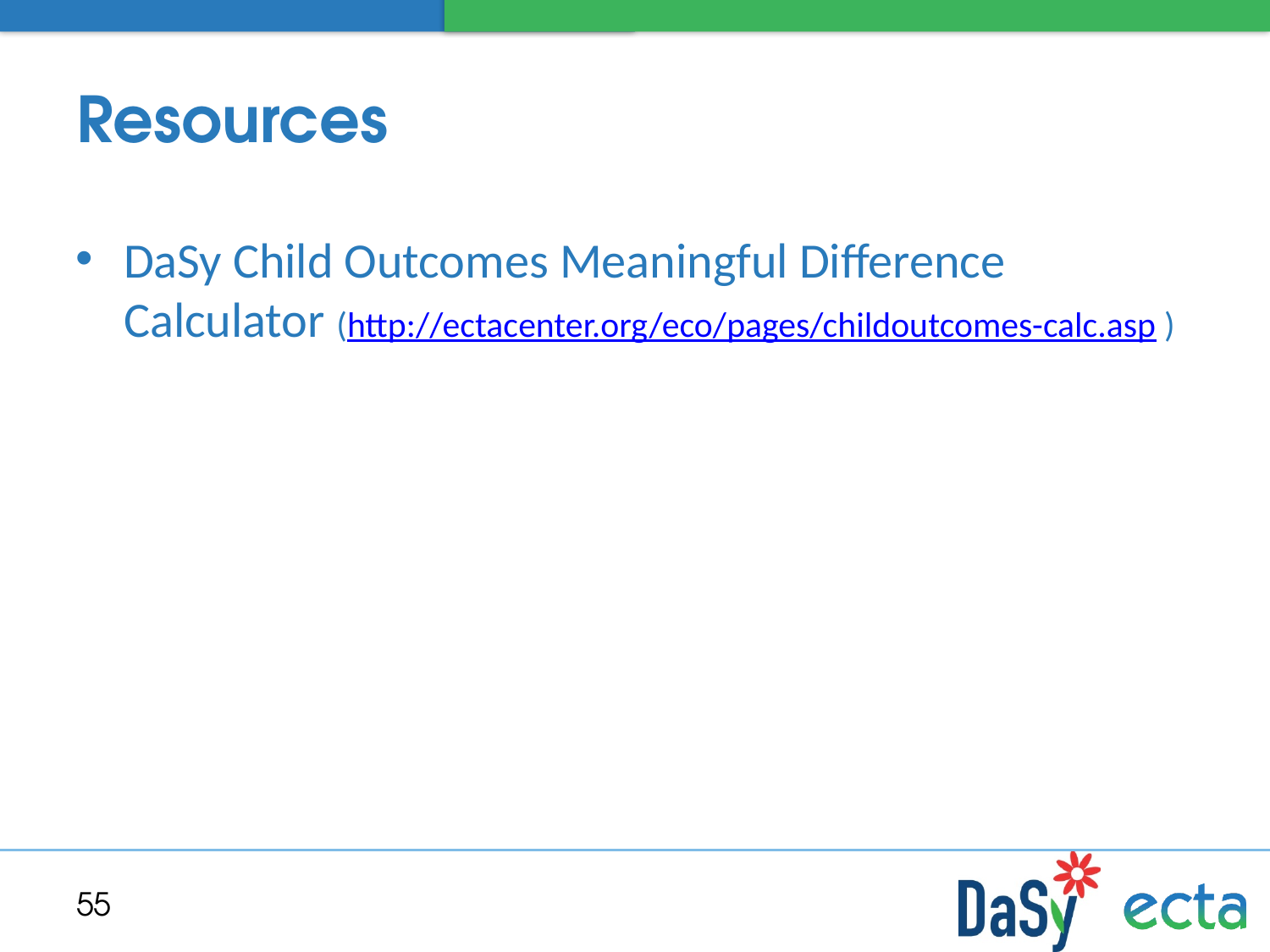

# Resources
DaSy Child Outcomes Meaningful Difference Calculator (http://ectacenter.org/eco/pages/childoutcomes-calc.asp )
55